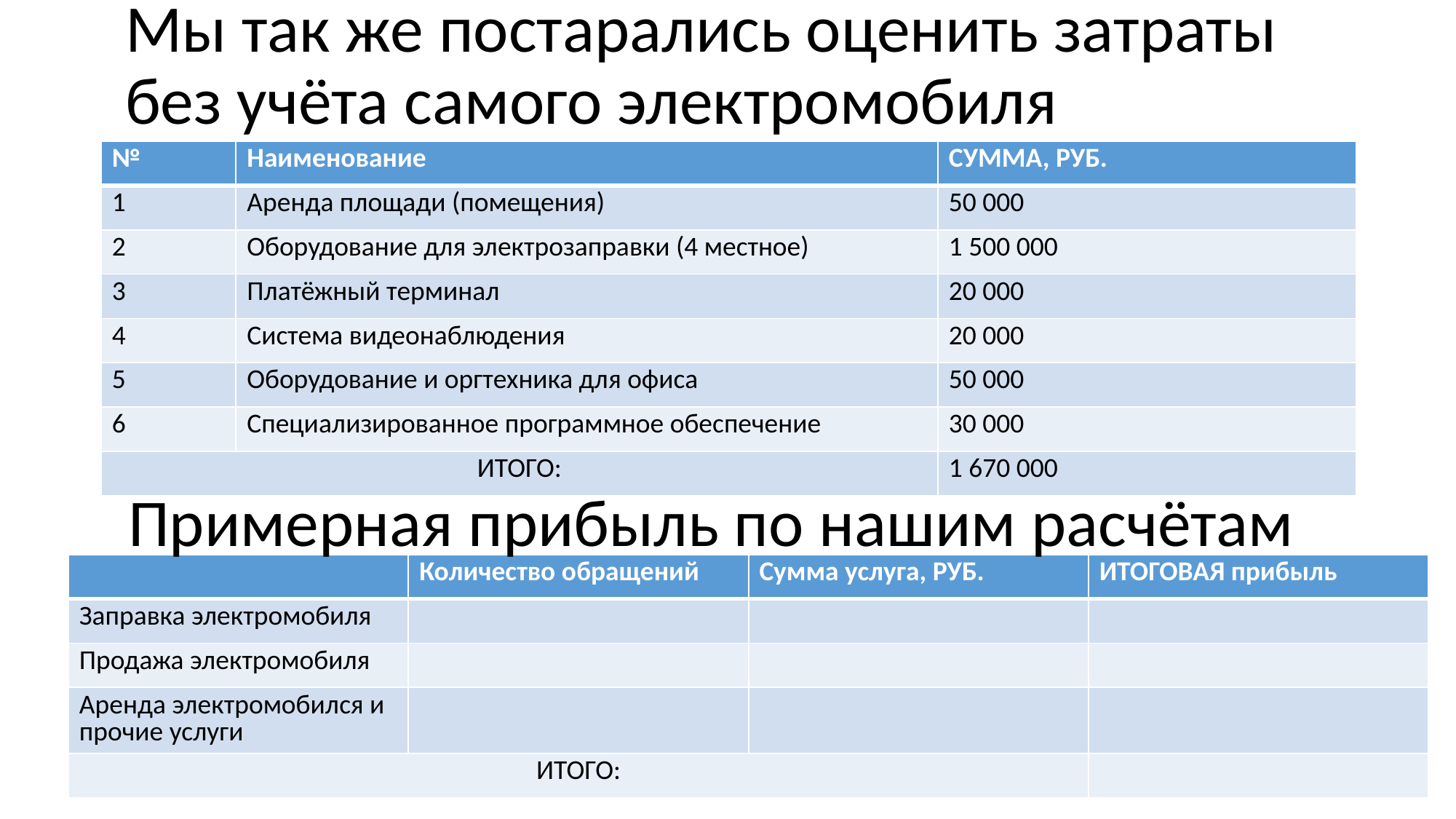

# Мы так же постарались оценить затраты без учёта самого электромобиля
| № | Наименование | СУММА, РУБ. |
| --- | --- | --- |
| 1 | Аренда площади (помещения) | 50 000 |
| 2 | Оборудование для электрозаправки (4 местное) | 1 500 000 |
| 3 | Платёжный терминал | 20 000 |
| 4 | Система видеонаблюдения | 20 000 |
| 5 | Оборудование и оргтехника для офиса | 50 000 |
| 6 | Специализированное программное обеспечение | 30 000 |
| ИТОГО: |  | 1 670 000 |
Примерная прибыль по нашим расчётам
|  | Количество обращений | Сумма услуга, РУБ. | ИТОГОВАЯ прибыль |
| --- | --- | --- | --- |
| Заправка электромобиля |  |  |  |
| Продажа электромобиля |  |  |  |
| Аренда электромобился и прочие услуги |  |  |  |
| ИТОГО: |  |  |  |